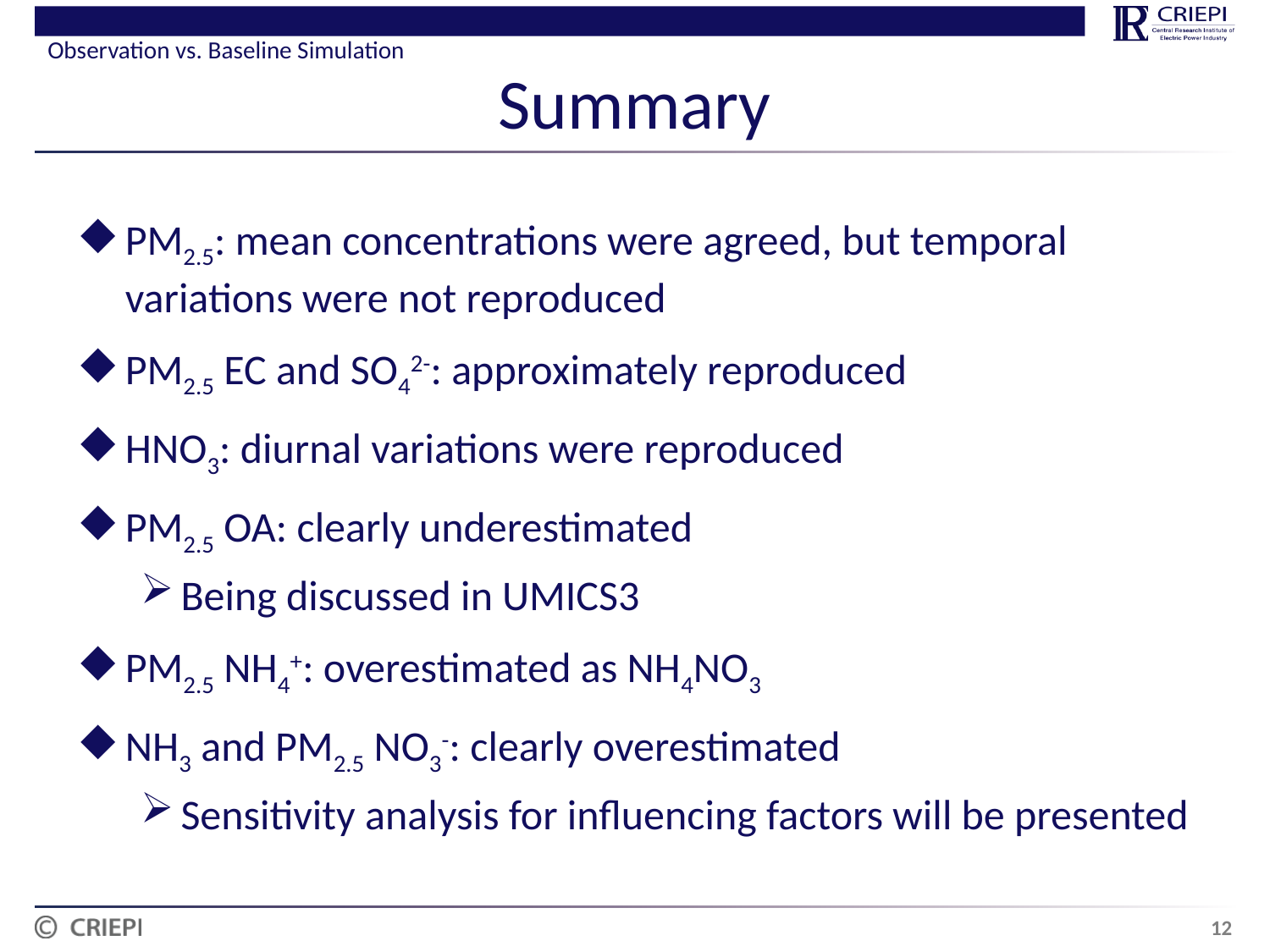

Observation vs. Baseline Simulation
# Summary
PM2.5: mean concentrations were agreed, but temporal variations were not reproduced
PM2.5 EC and SO42-: approximately reproduced
HNO3: diurnal variations were reproduced
PM2.5 OA: clearly underestimated
Being discussed in UMICS3
PM2.5 NH4+: overestimated as NH4NO3
NH3 and PM2.5 NO3-: clearly overestimated
Sensitivity analysis for influencing factors will be presented
12